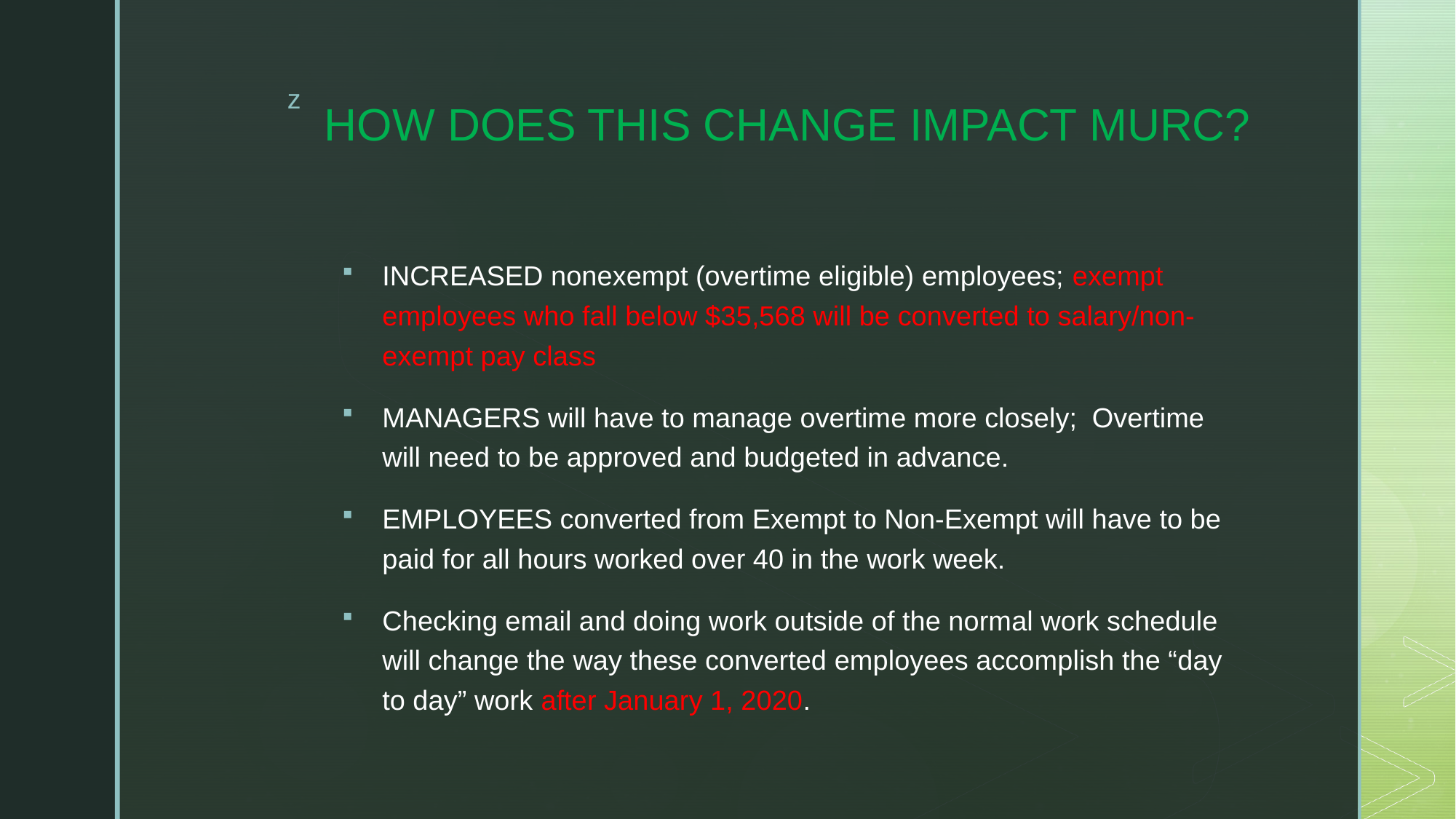

# HOW DOES THIS CHANGE IMPACT MURC?
INCREASED nonexempt (overtime eligible) employees; exempt employees who fall below $35,568 will be converted to salary/non-exempt pay class
MANAGERS will have to manage overtime more closely;  Overtime will need to be approved and budgeted in advance.
EMPLOYEES converted from Exempt to Non-Exempt will have to be paid for all hours worked over 40 in the work week.
Checking email and doing work outside of the normal work schedule will change the way these converted employees accomplish the “day to day” work after January 1, 2020.